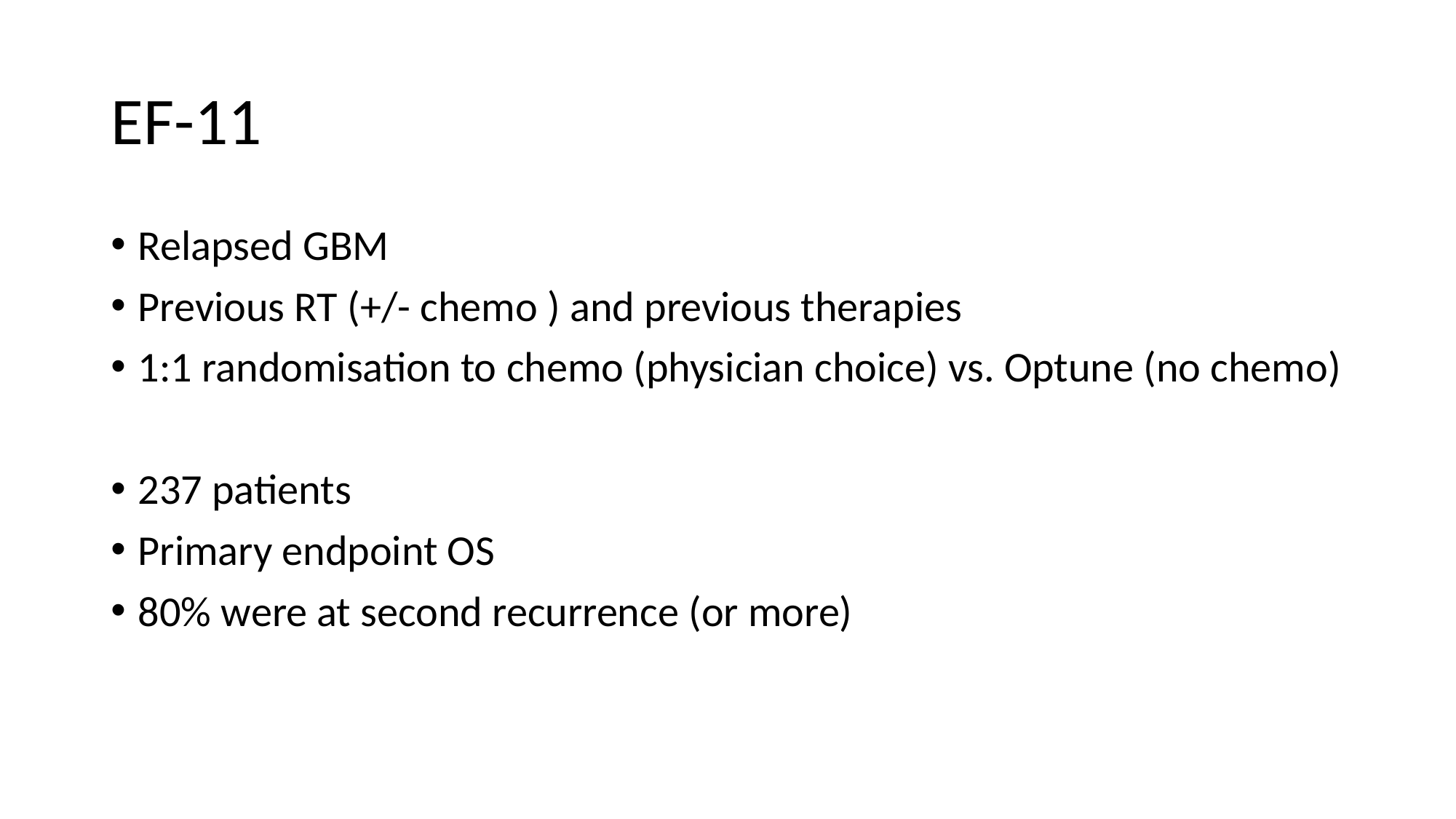

# EF-11
Relapsed GBM
Previous RT (+/- chemo ) and previous therapies
1:1 randomisation to chemo (physician choice) vs. Optune (no chemo)

237 patients
Primary endpoint OS
80% were at second recurrence (or more)